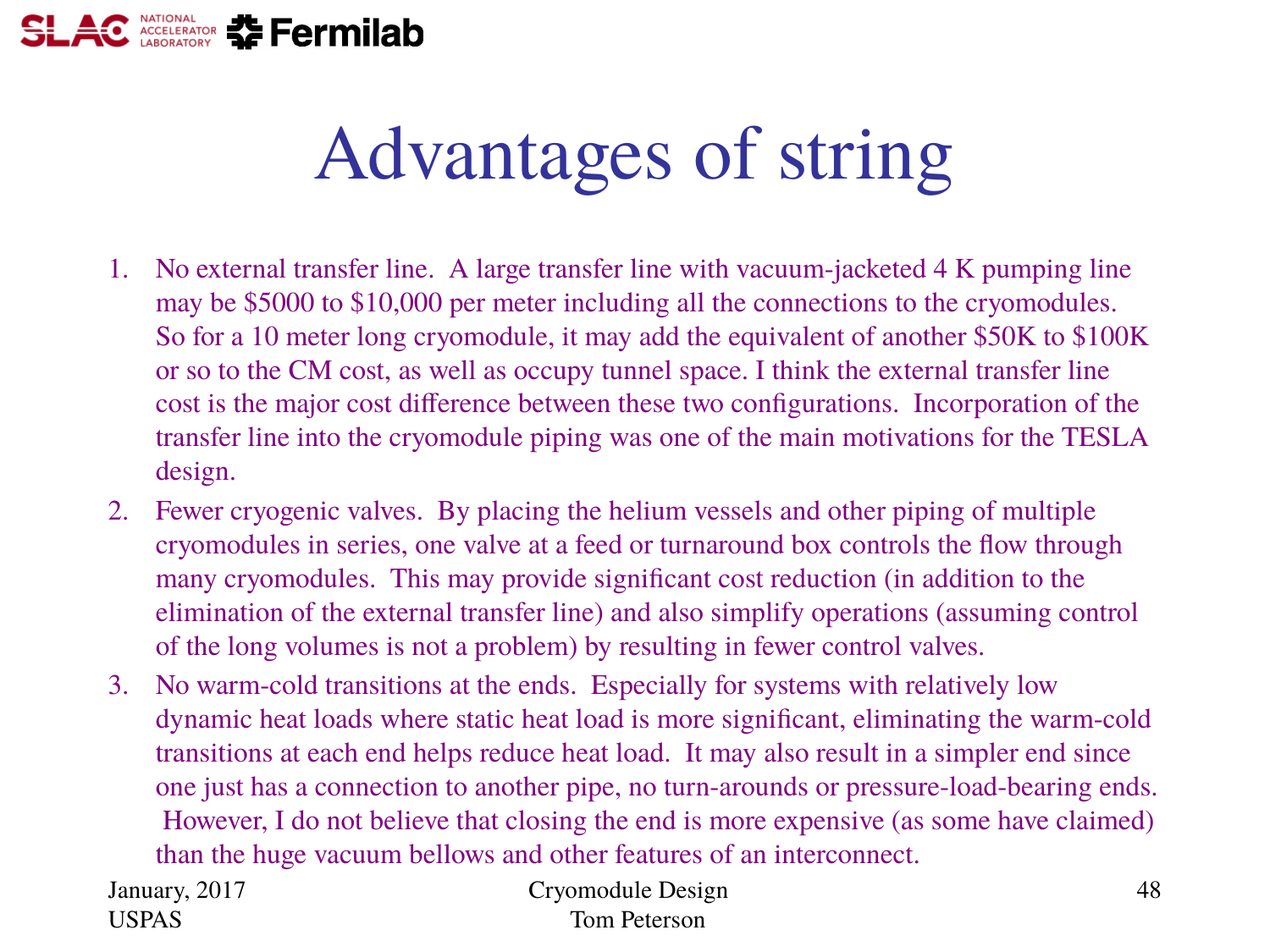

# Advantages of string
No external transfer line.  A large transfer line with vacuum-jacketed 4 K pumping line may be $5000 to $10,000 per meter including all the connections to the cryomodules.  So for a 10 meter long cryomodule, it may add the equivalent of another $50K to $100K or so to the CM cost, as well as occupy tunnel space. I think the external transfer line cost is the major cost difference between these two configurations.  Incorporation of the transfer line into the cryomodule piping was one of the main motivations for the TESLA design.
Fewer cryogenic valves.  By placing the helium vessels and other piping of multiple cryomodules in series, one valve at a feed or turnaround box controls the flow through many cryomodules.  This may provide significant cost reduction (in addition to the elimination of the external transfer line) and also simplify operations (assuming control of the long volumes is not a problem) by resulting in fewer control valves.
No warm-cold transitions at the ends.  Especially for systems with relatively low dynamic heat loads where static heat load is more significant, eliminating the warm-cold transitions at each end helps reduce heat load.  It may also result in a simpler end since one just has a connection to another pipe, no turn-arounds or pressure-load-bearing ends.  However, I do not believe that closing the end is more expensive (as some have claimed) than the huge vacuum bellows and other features of an interconnect.
January, 2017    USPAS
Cryomodule Design    Tom Peterson
48